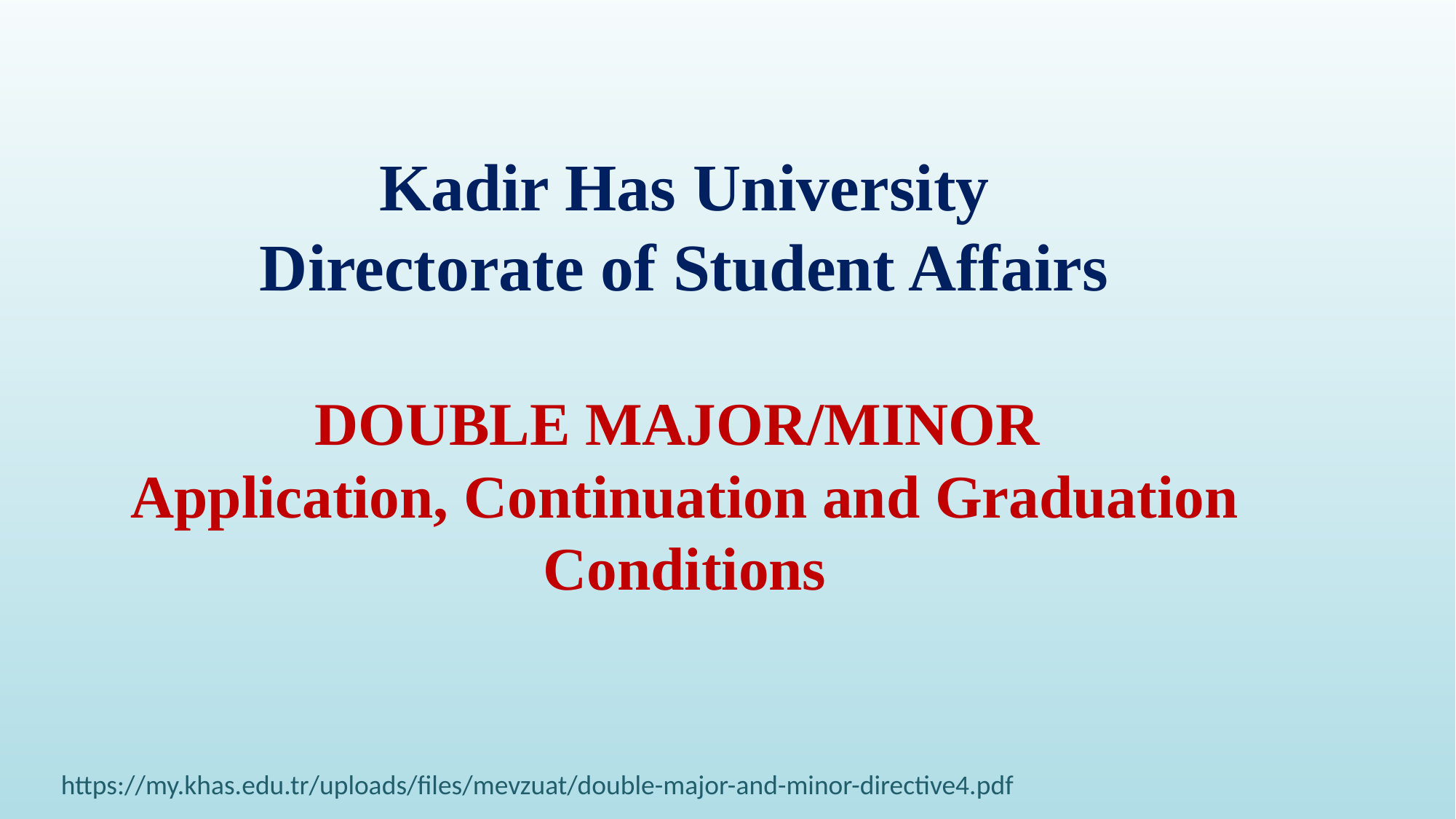

Kadir Has University
Directorate of Student Affairs

DOUBLE MAJOR/MINOR
Application, Continuation and Graduation Conditions

https://my.khas.edu.tr/uploads/files/mevzuat/double-major-and-minor-directive4.pdf